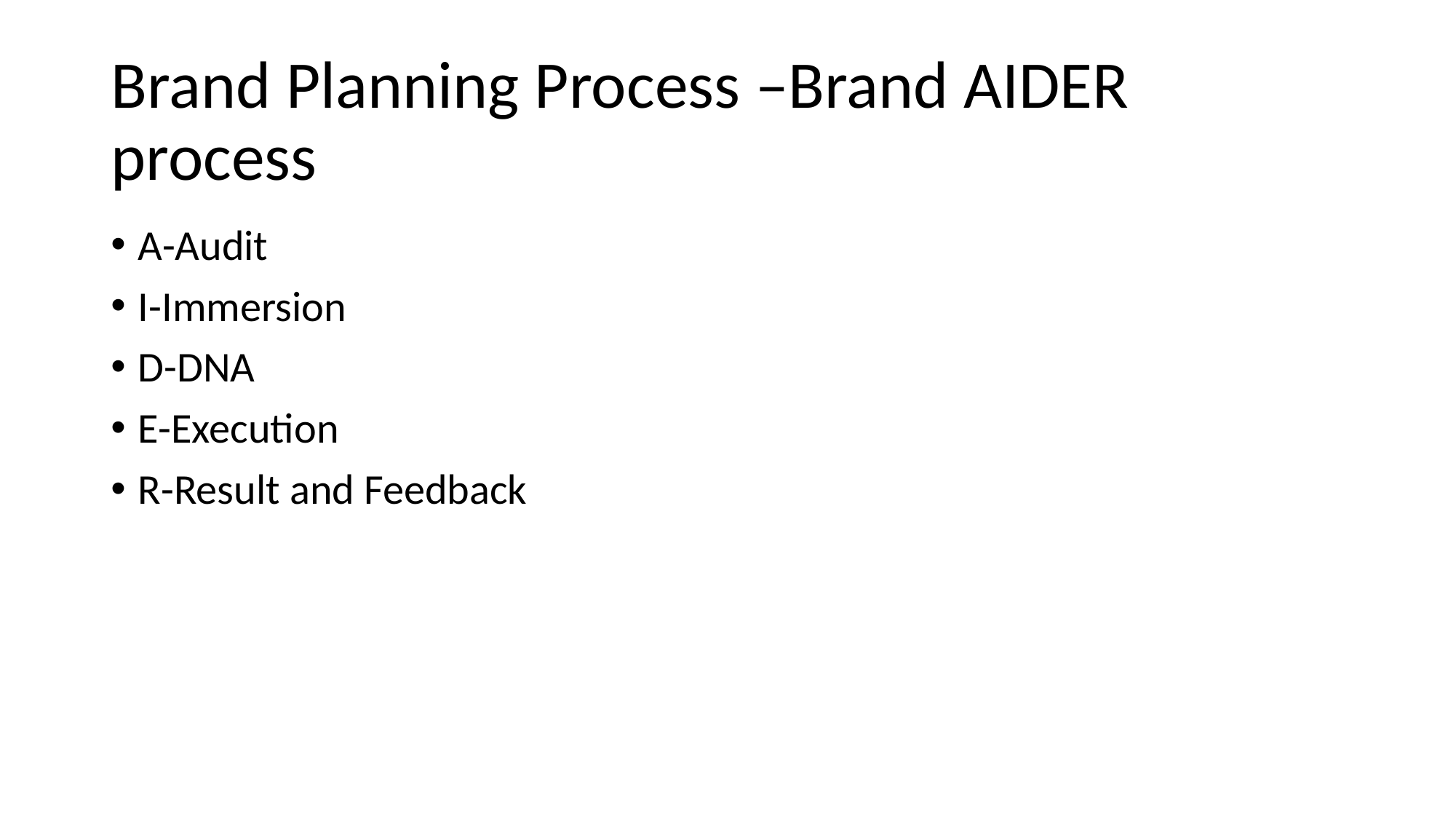

# Brand Planning Process –Brand AIDER process
A-Audit
I-Immersion
D-DNA
E-Execution
R-Result and Feedback